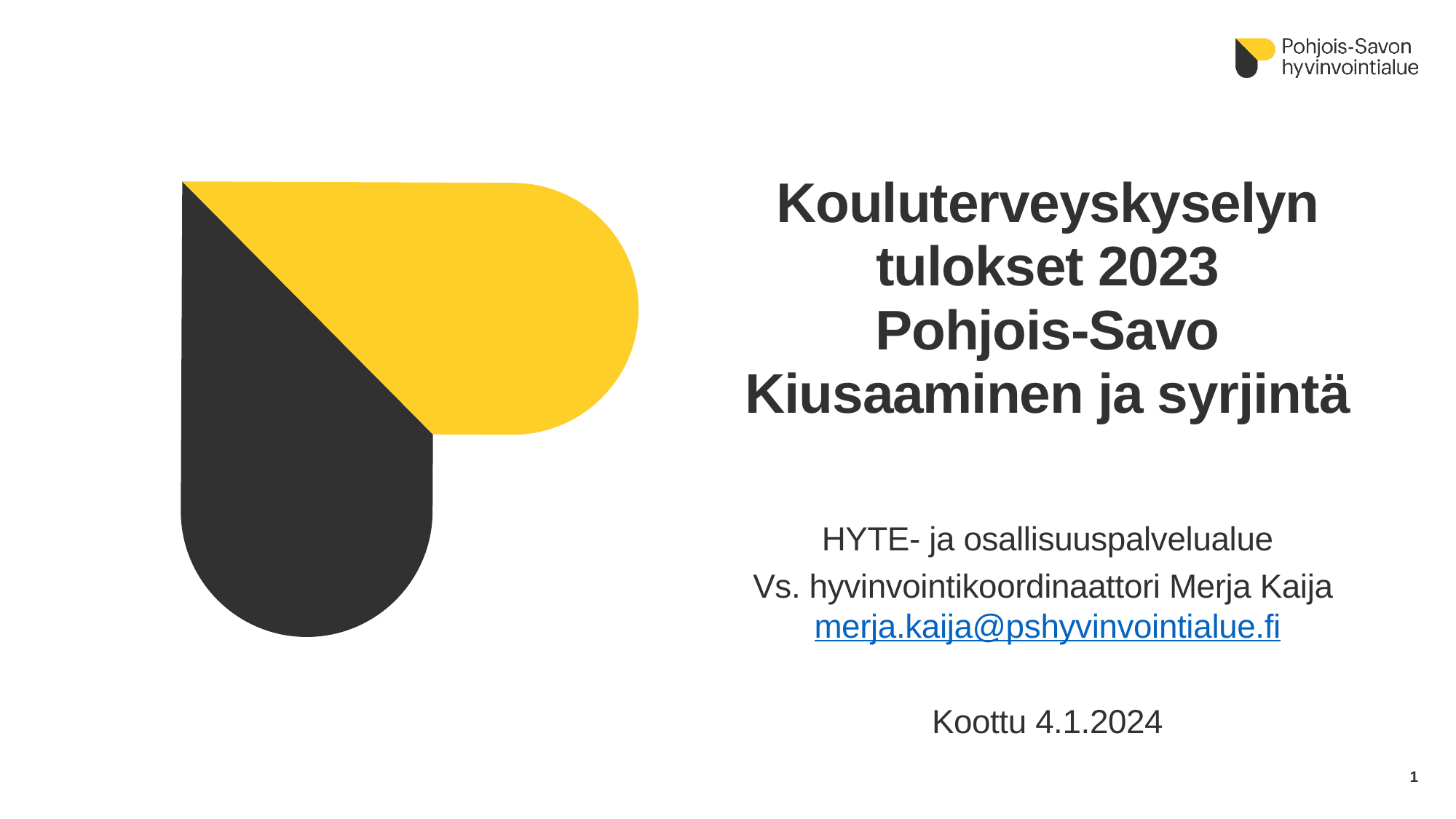

# Kouluterveyskyselyn tulokset 2023 Pohjois-Savo Kiusaaminen ja syrjintä
HYTE- ja osallisuuspalvelualue
Vs. hyvinvointikoordinaattori Merja Kaija merja.kaija@pshyvinvointialue.fi

Koottu 4.1.2024

1